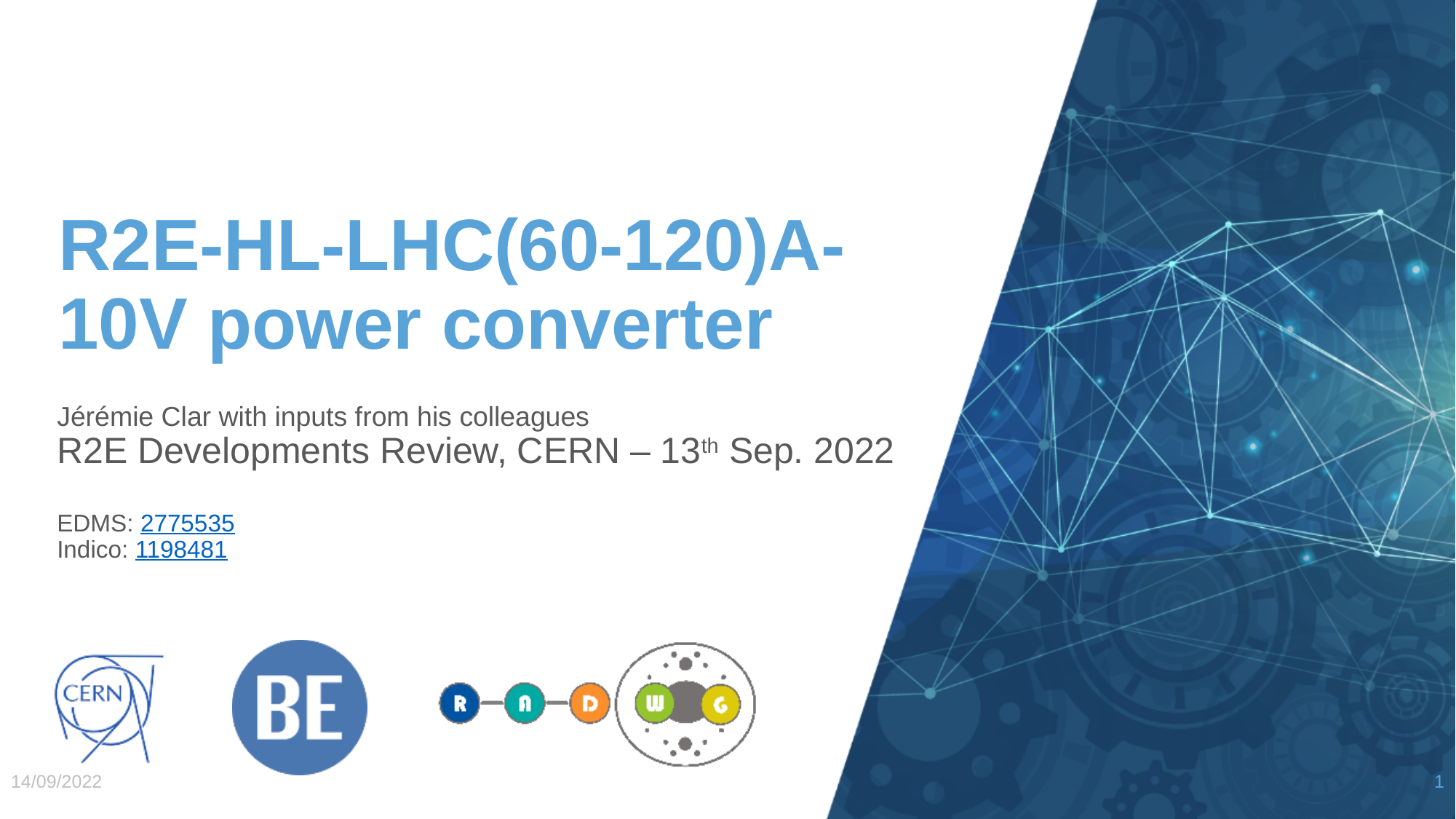

# R2E-HL-LHC(60-120)A-10V power converter
Jérémie Clar with inputs from his colleagues
R2E Developments Review, CERN – 13th Sep. 2022

EDMS: 2775535
Indico: 1198481
14/09/2022
1